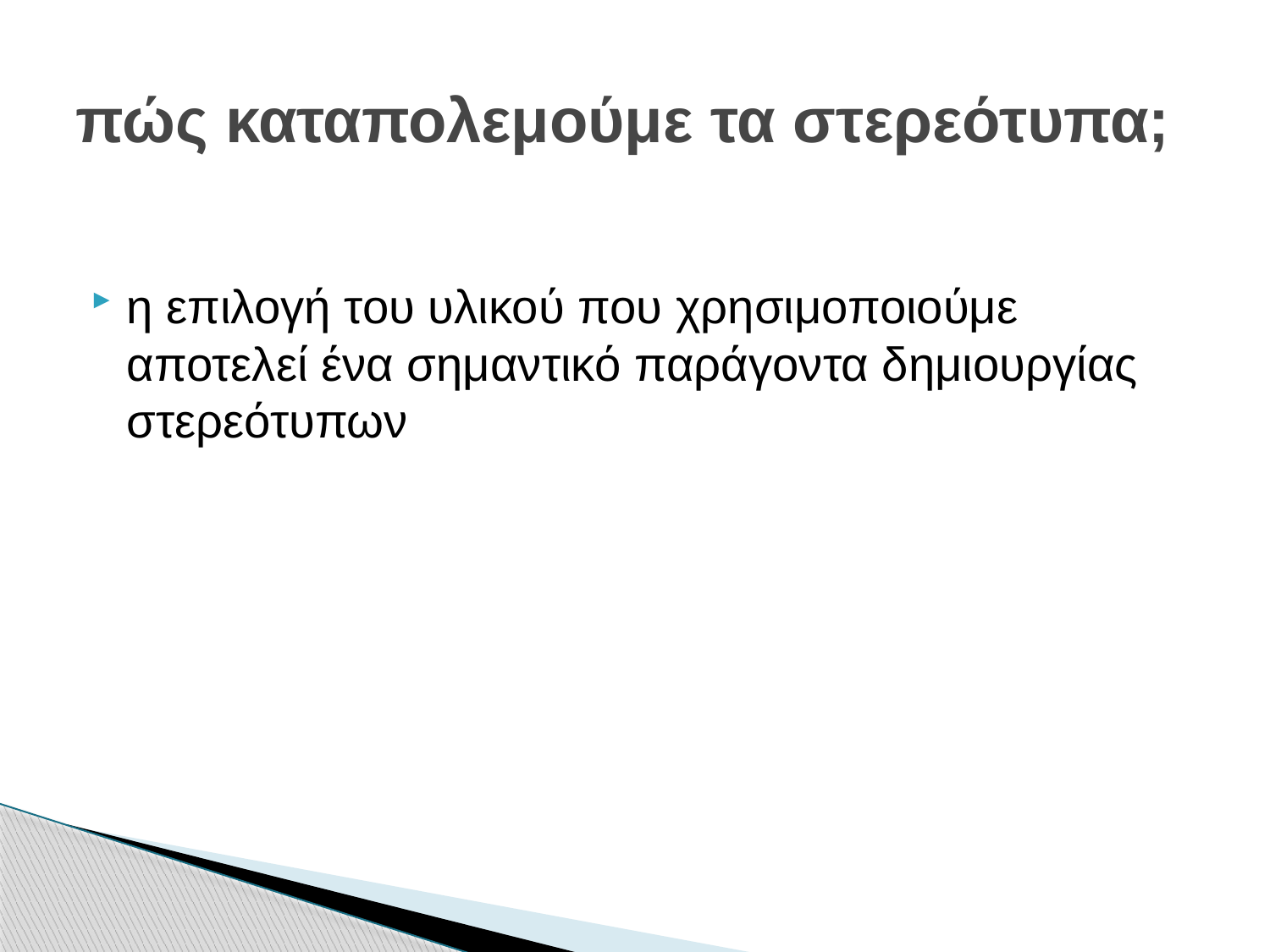

# πώς καταπολεμούμε τα στερεότυπα;

η επιλογή του υλικού που χρησιμοποιούμε αποτελεί ένα σημαντικό παράγοντα δημιουργίας στερεότυπων